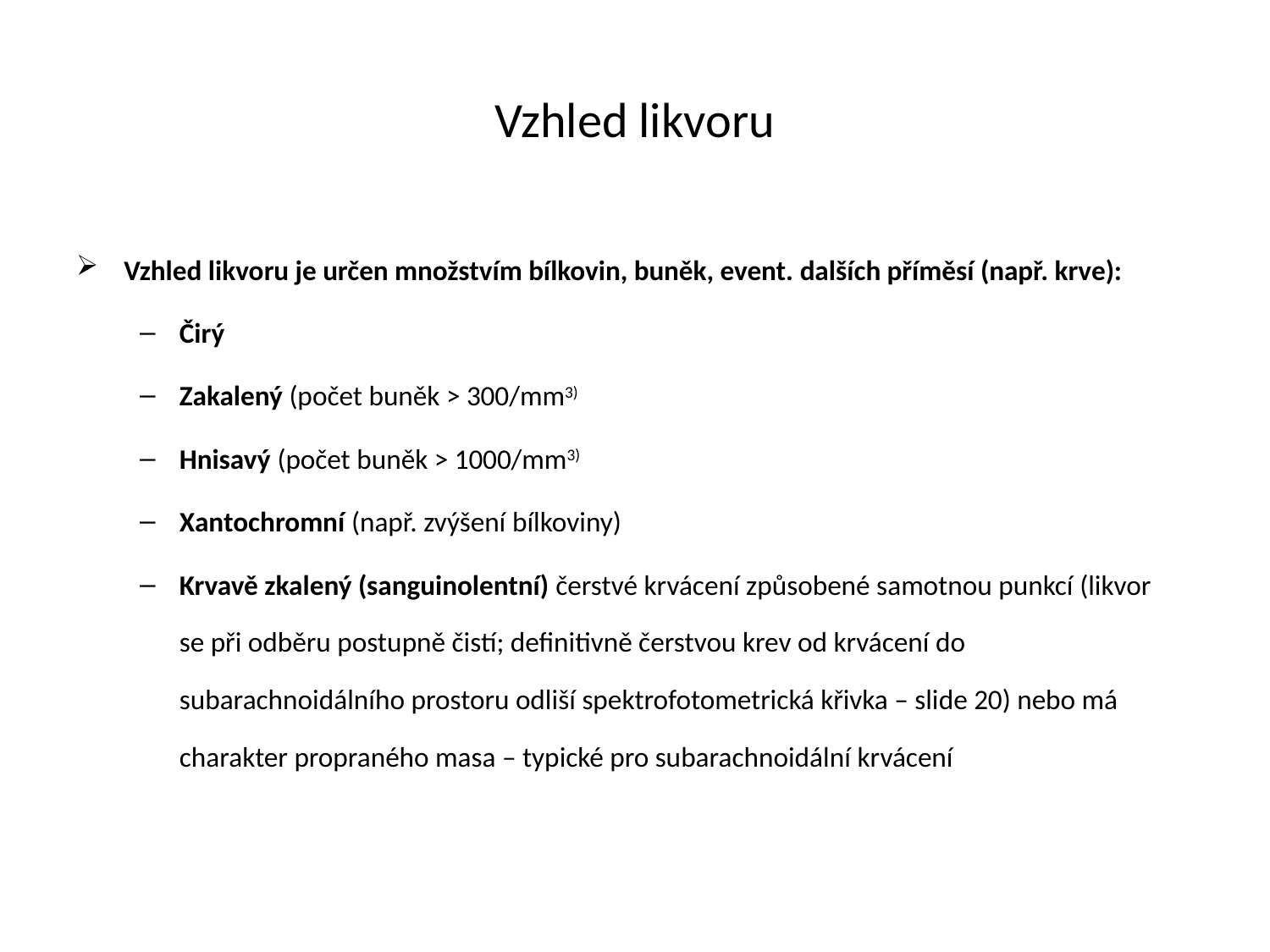

# Vzhled likvoru
Vzhled likvoru je určen množstvím bílkovin, buněk, event. dalších příměsí (např. krve):
Čirý
Zakalený (počet buněk > 300/mm3)
Hnisavý (počet buněk > 1000/mm3)
Xantochromní (např. zvýšení bílkoviny)
Krvavě zkalený (sanguinolentní) čerstvé krvácení způsobené samotnou punkcí (likvor    se při odběru postupně čistí; definitivně čerstvou krev od krvácení do subarachnoidálního prostoru odliší spektrofotometrická křivka – slide 20) nebo má charakter propraného masa – typické pro subarachnoidální krvácení